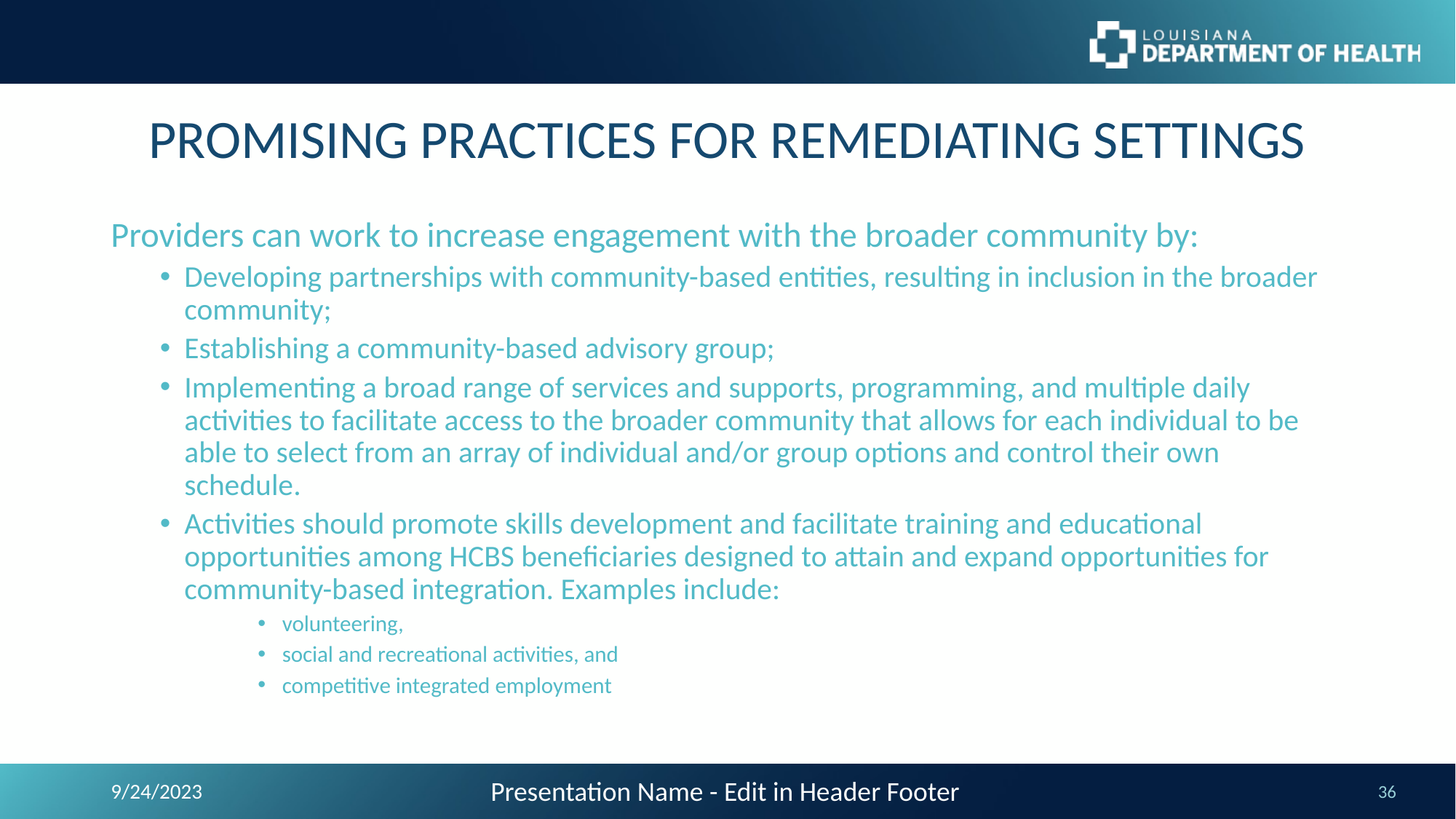

# PROMISING PRACTICES FOR REMEDIATING SETTINGS
Providers can work to increase engagement with the broader community by:
Developing partnerships with community-based entities, resulting in inclusion in the broader community;
Establishing a community-based advisory group;
Implementing a broad range of services and supports, programming, and multiple daily activities to facilitate access to the broader community that allows for each individual to be able to select from an array of individual and/or group options and control their own schedule.
Activities should promote skills development and facilitate training and educational opportunities among HCBS beneficiaries designed to attain and expand opportunities for community-based integration. Examples include:
volunteering,
social and recreational activities, and
competitive integrated employment
Presentation Name - Edit in Header Footer
9/24/2023
36